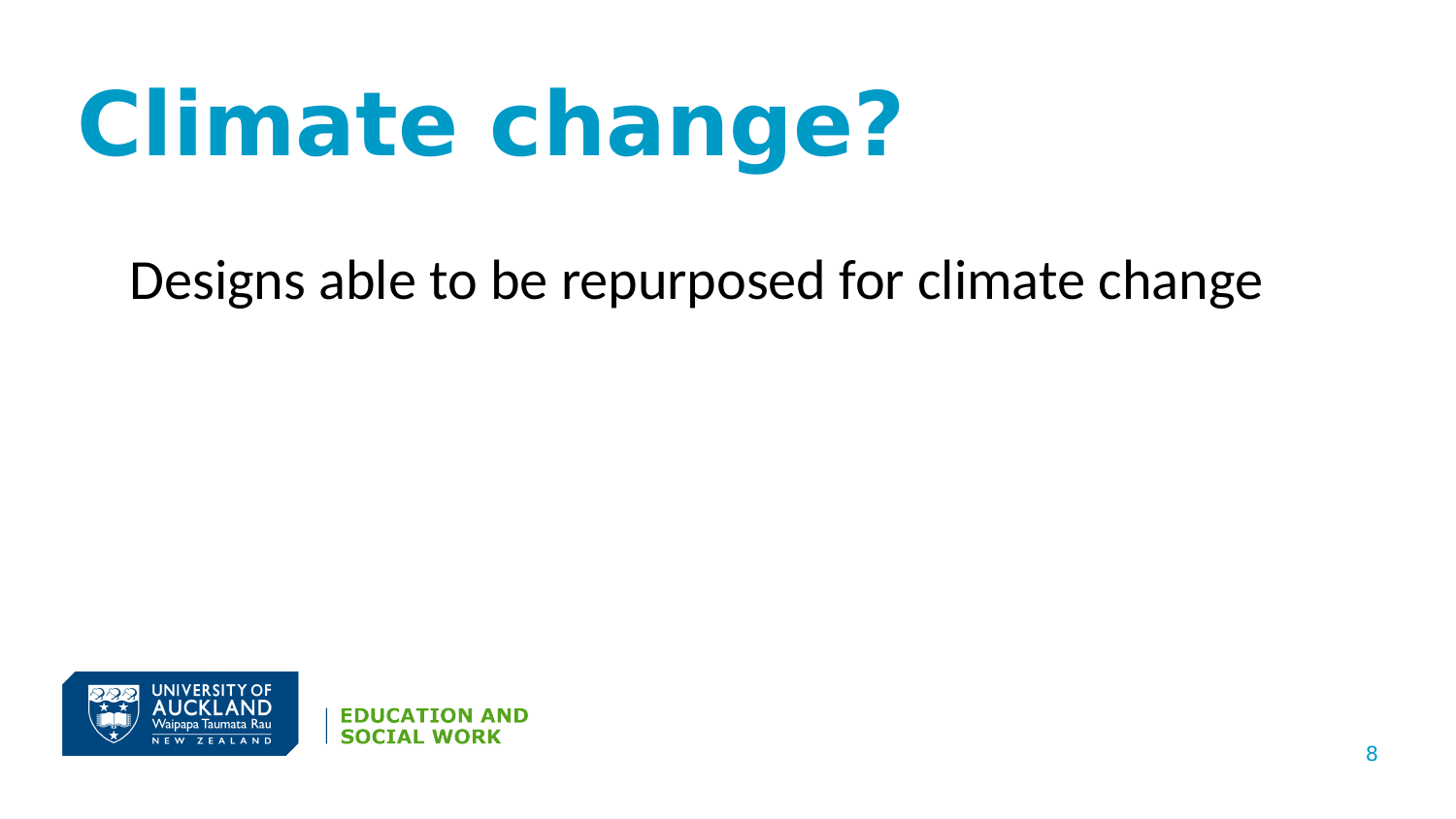

# Climate change?
Designs able to be repurposed for climate change
8